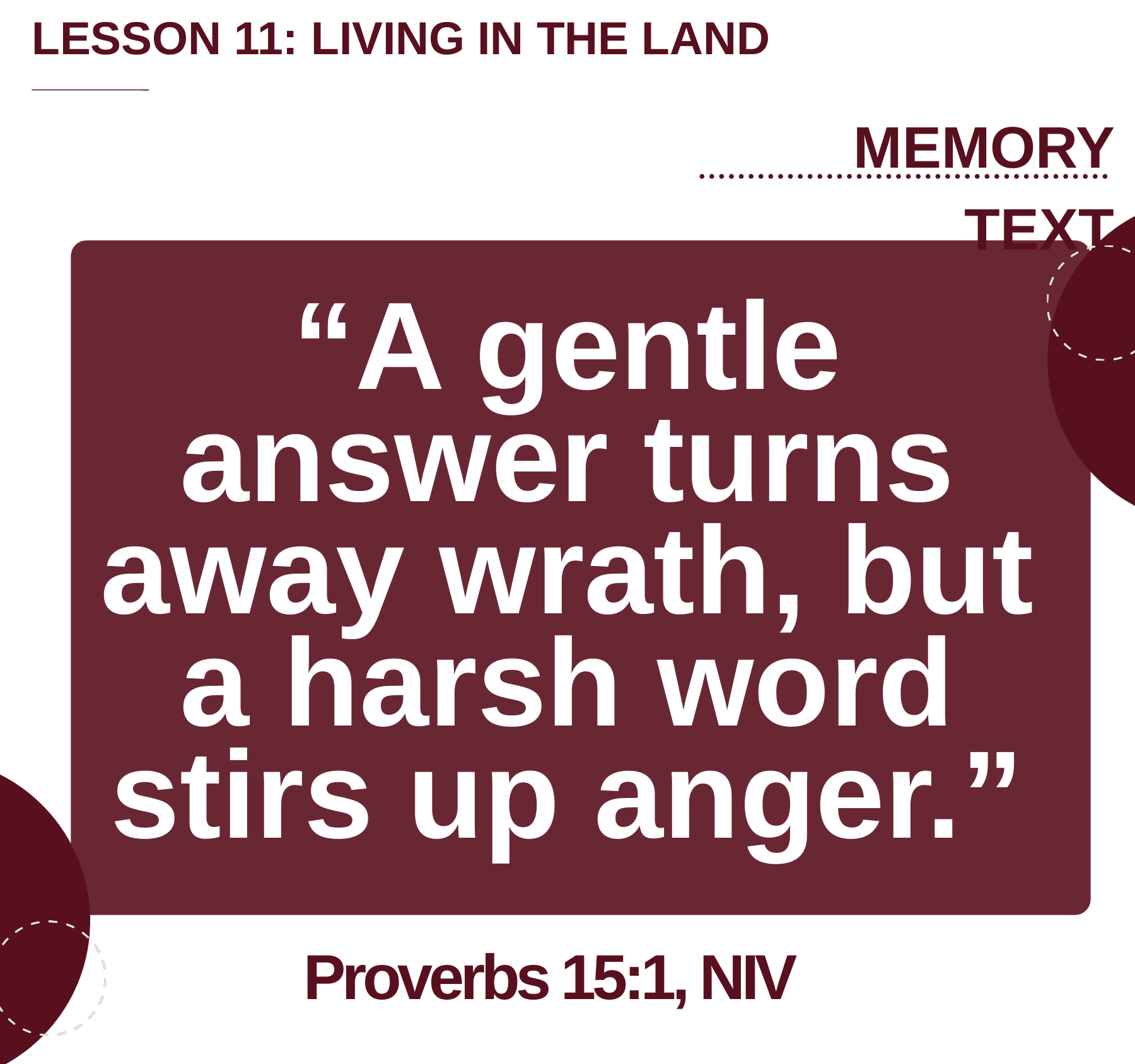

LESSON 11: LIVING IN THE LAND

MEMORY TEXT

“A gentle answer turns away wrath, but a harsh word stirs up anger.”

Proverbs 15:1, NIV